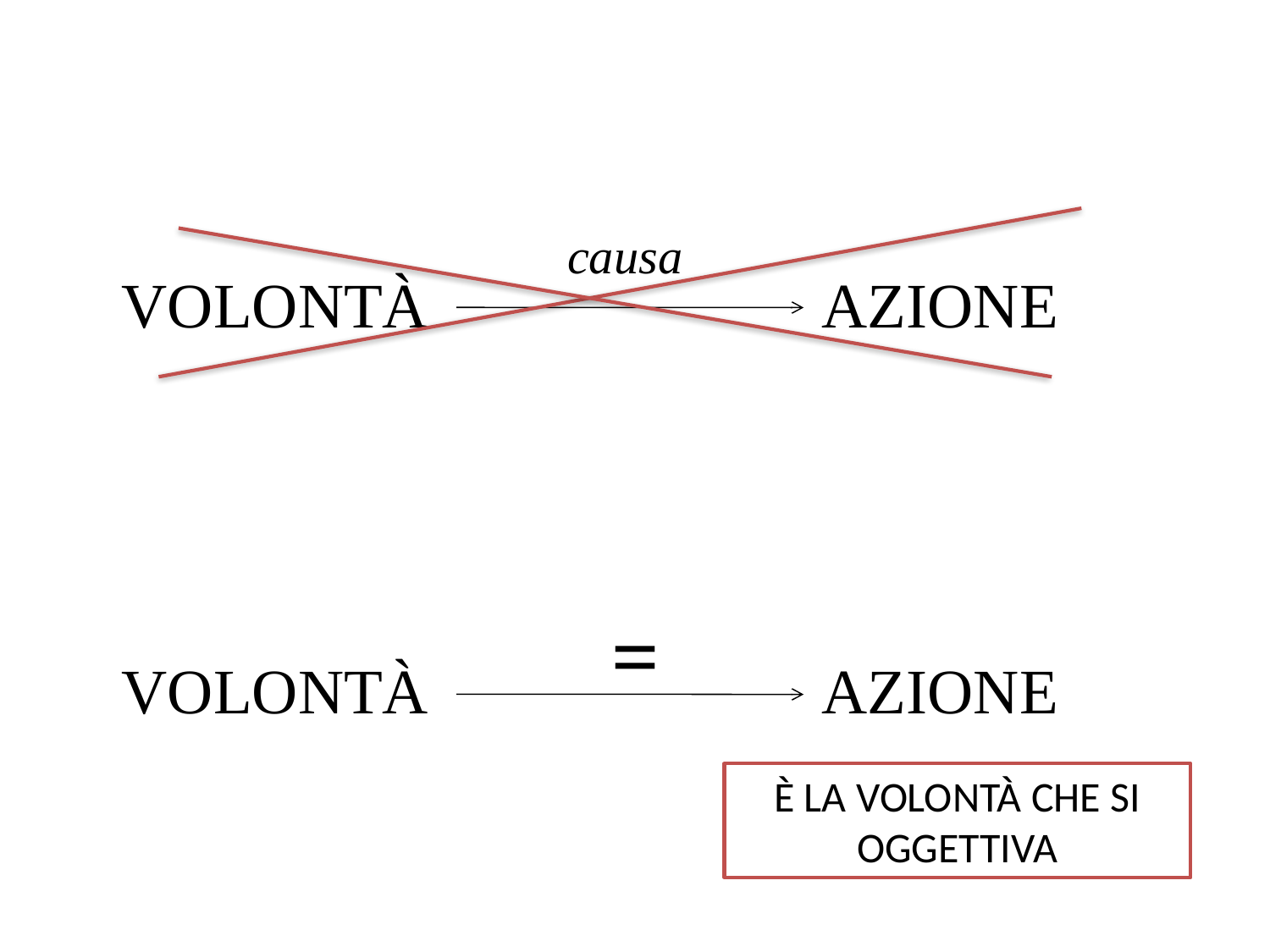

causa
VOLONTÀ                         AZIONE
=
VOLONTÀ                         AZIONE
È LA VOLONTÀ CHE SI OGGETTIVA